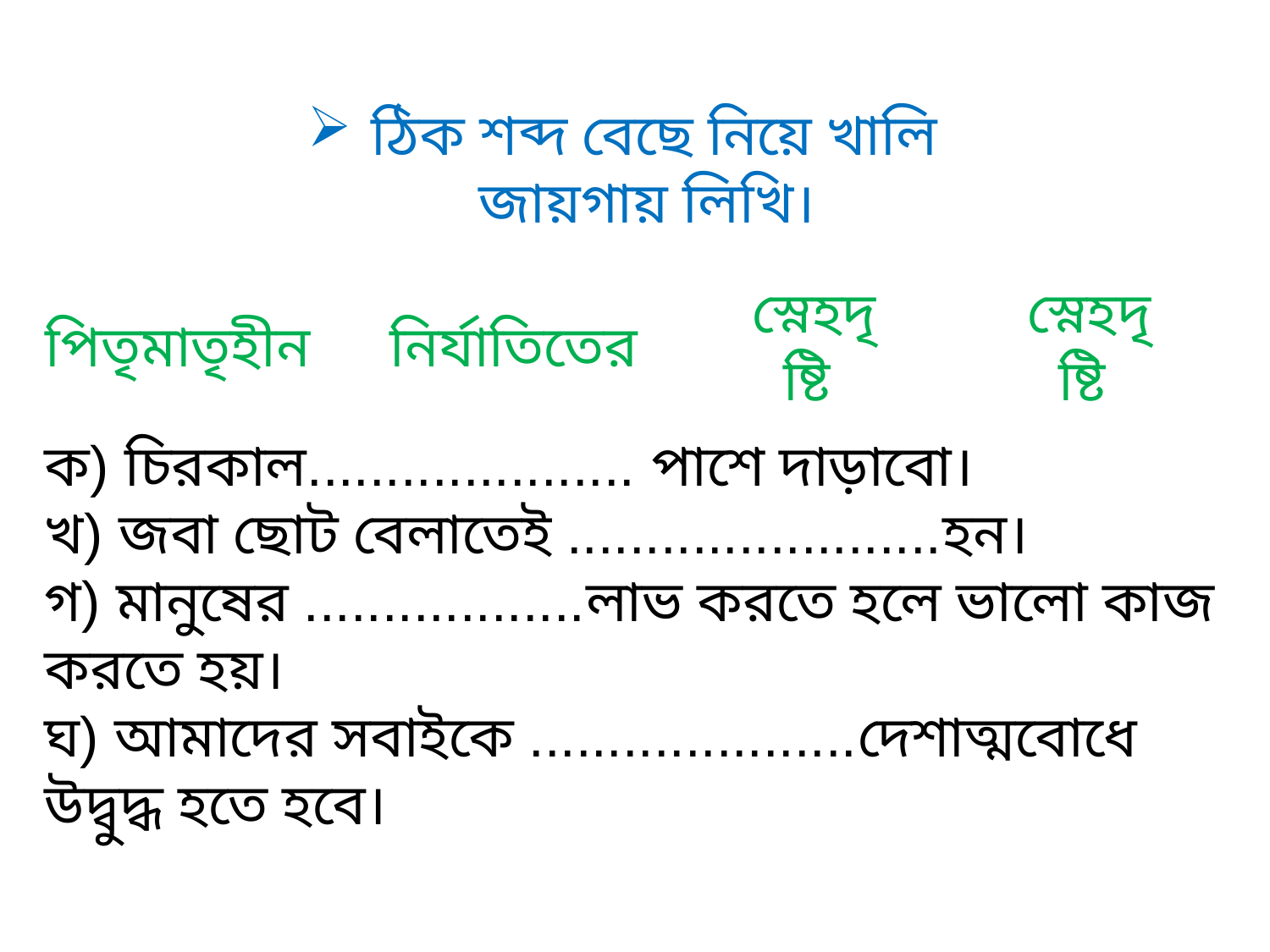

ঠিক শব্দ বেছে নিয়ে খালি জায়গায় লিখি।
স্নেহদৃষ্টি
পিতৃমাতৃহীন
নির্যাতিতের
স্নেহদৃষ্টি
ক) চিরকাল..................... পাশে দাড়াবো।
খ) জবা ছোট বেলাতেই ........................হন।
গ) মানুষের ..................লাভ করতে হলে ভালো কাজ করতে হয়।
ঘ) আমাদের সবাইকে .....................দেশাত্মবোধে উদ্বুদ্ধ হতে হবে।